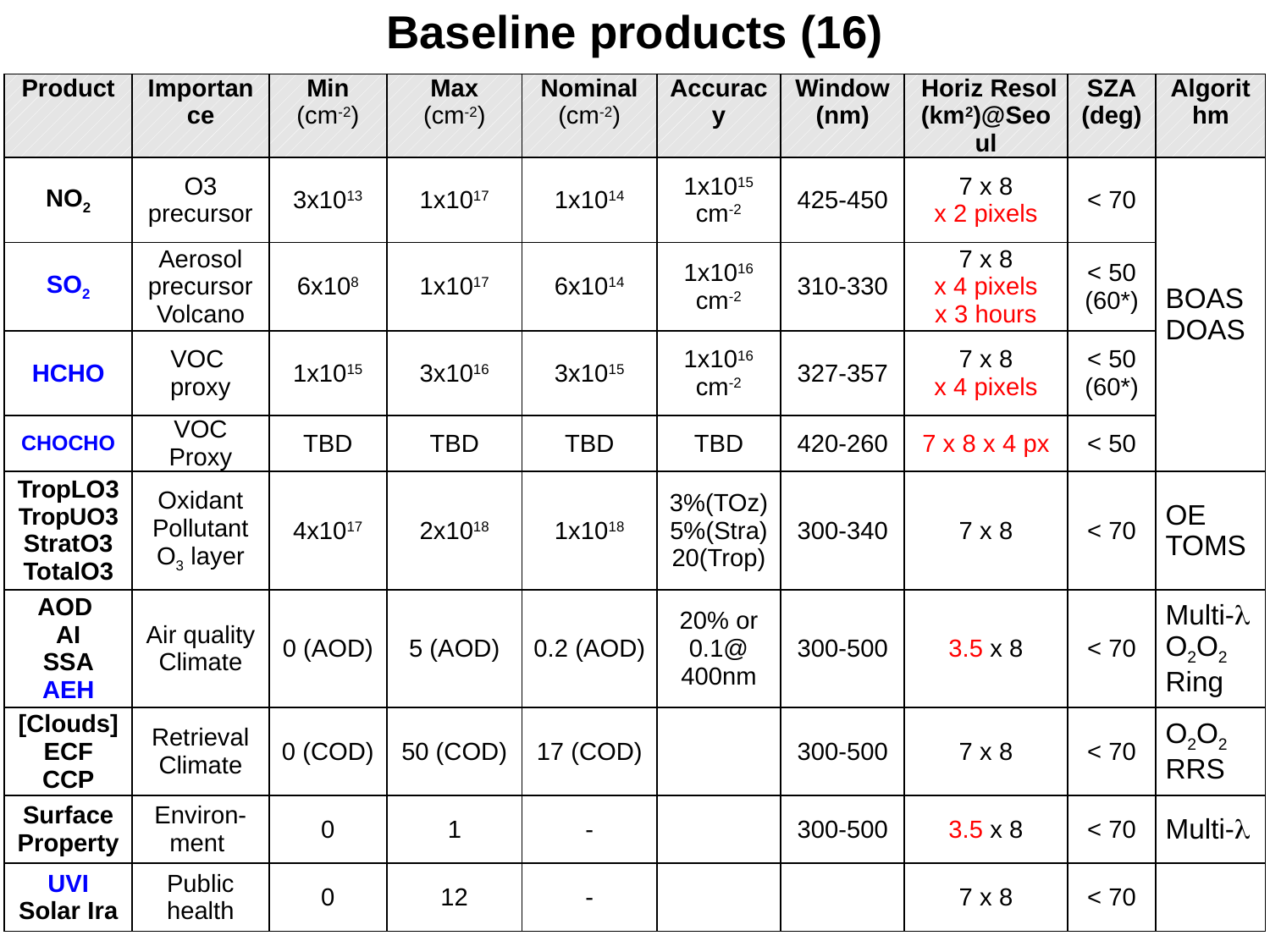

# Baseline products (16)
| Product | Importance | Min (cm-2) | Max (cm-2) | Nominal (cm-2) | Accuracy | Window (nm) | Horiz Resol (km2)@Seoul | SZA (deg) | Algorithm |
| --- | --- | --- | --- | --- | --- | --- | --- | --- | --- |
| NO2 | O3 precursor | 3x1013 | 1x1017 | 1x1014 | 1x1015 cm-2 | 425-450 | 7 x 8 x 2 pixels | < 70 | BOAS DOAS |
| SO2 | Aerosol precursor Volcano | 6x108 | 1x1017 | 6x1014 | 1x1016 cm-2 | 310-330 | 7 x 8 x 4 pixels x 3 hours | < 50 (60\*) |  |
| HCHO | VOC proxy | 1x1015 | 3x1016 | 3x1015 | 1x1016 cm-2 | 327-357 | 7 x 8 x 4 pixels | < 50 (60\*) |  |
| CHOCHO | VOC Proxy | TBD | TBD | TBD | TBD | 420-260 | 7 x 8 x 4 px | < 50 |  |
| TropLO3 TropUO3 StratO3 TotalO3 | Oxidant Pollutant O3 layer | 4x1017 | 2x1018 | 1x1018 | 3%(TOz) 5%(Stra) 20(Trop) | 300-340 | 7 x 8 | < 70 | OE TOMS |
| AOD AI SSA AEH | Air quality Climate | 0 (AOD) | 5 (AOD) | 0.2 (AOD) | 20% or 0.1@ 400nm | 300-500 | 3.5 x 8 | < 70 | Multi-λ O2O2 Ring |
| [Clouds] ECF CCP | Retrieval Climate | 0 (COD) | 50 (COD) | 17 (COD) |  | 300-500 | 7 x 8 | < 70 | O2O2 RRS |
| Surface Property | Environ- ment | 0 | 1 | - |  | 300-500 | 3.5 x 8 | < 70 | Multi-λ |
| UVI Solar Ira | Public health | 0 | 12 | - |  |  | 7 x 8 | < 70 |  |